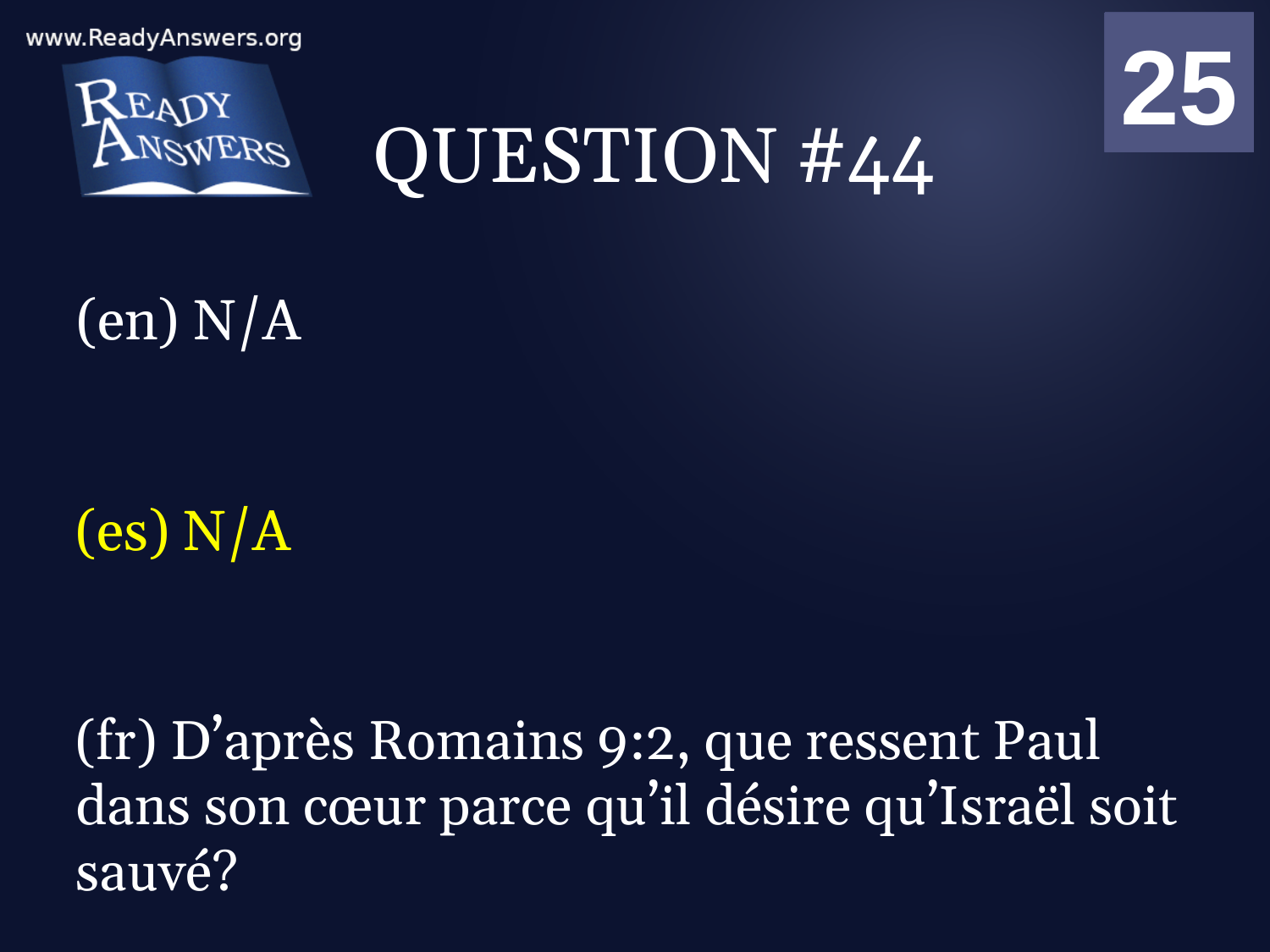

01
02
03
04
05
06
07
08
09
10
11
12
13
14
15
16
17
18
19
20
21
22
23
24
25
00
# QUESTION #44
(en) N/A
(es) N/A
(fr) D’après Romains 9:2, que ressent Paul dans son cœur parce qu’il désire qu’Israël soit sauvé?